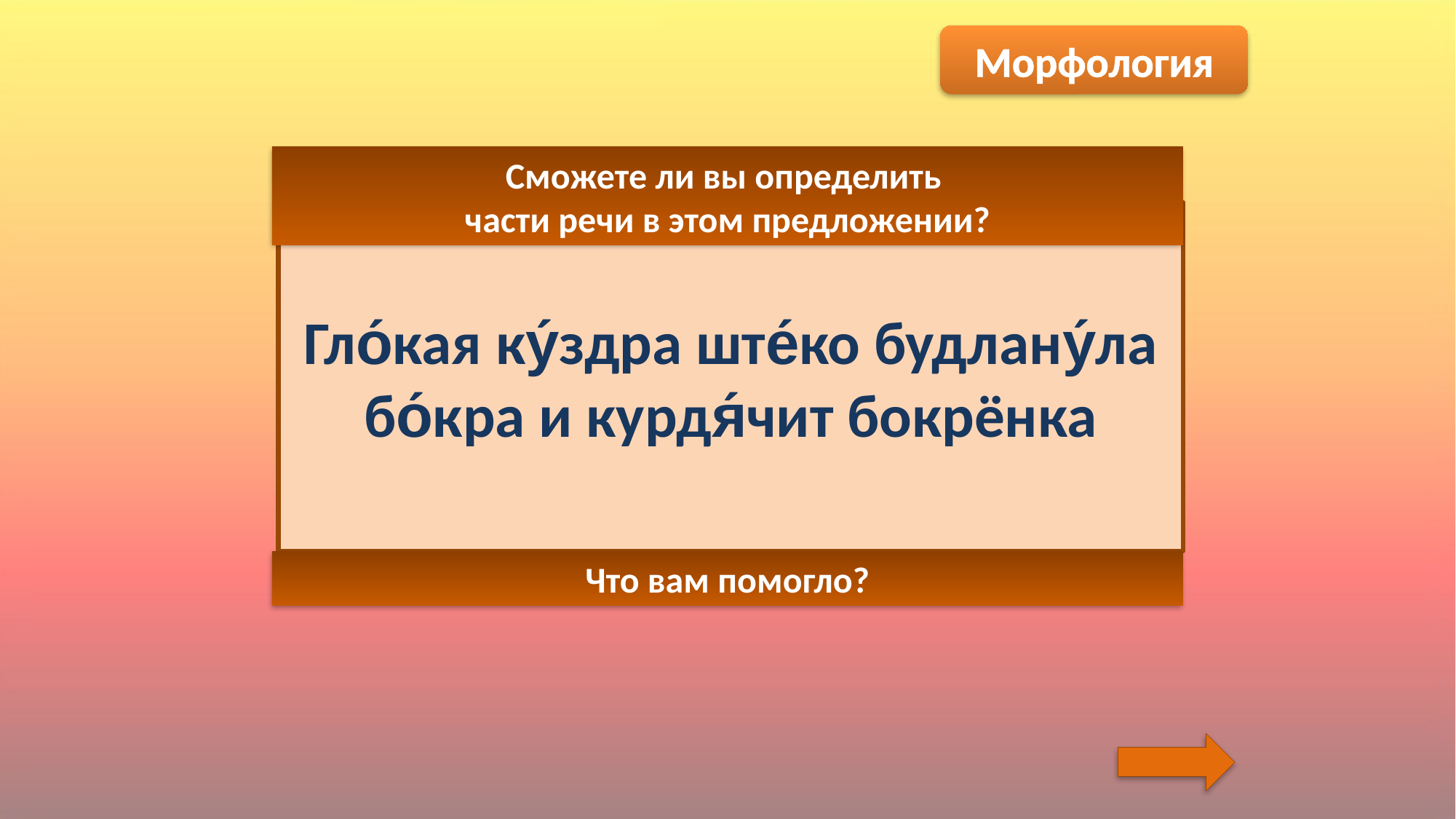

Морфология
Сможете ли вы определить
части речи в этом предложении?
Гло́кая ку́здра ште́ко будлану́ла бо́кра и курдя́чит бокрёнка

Что вам помогло?